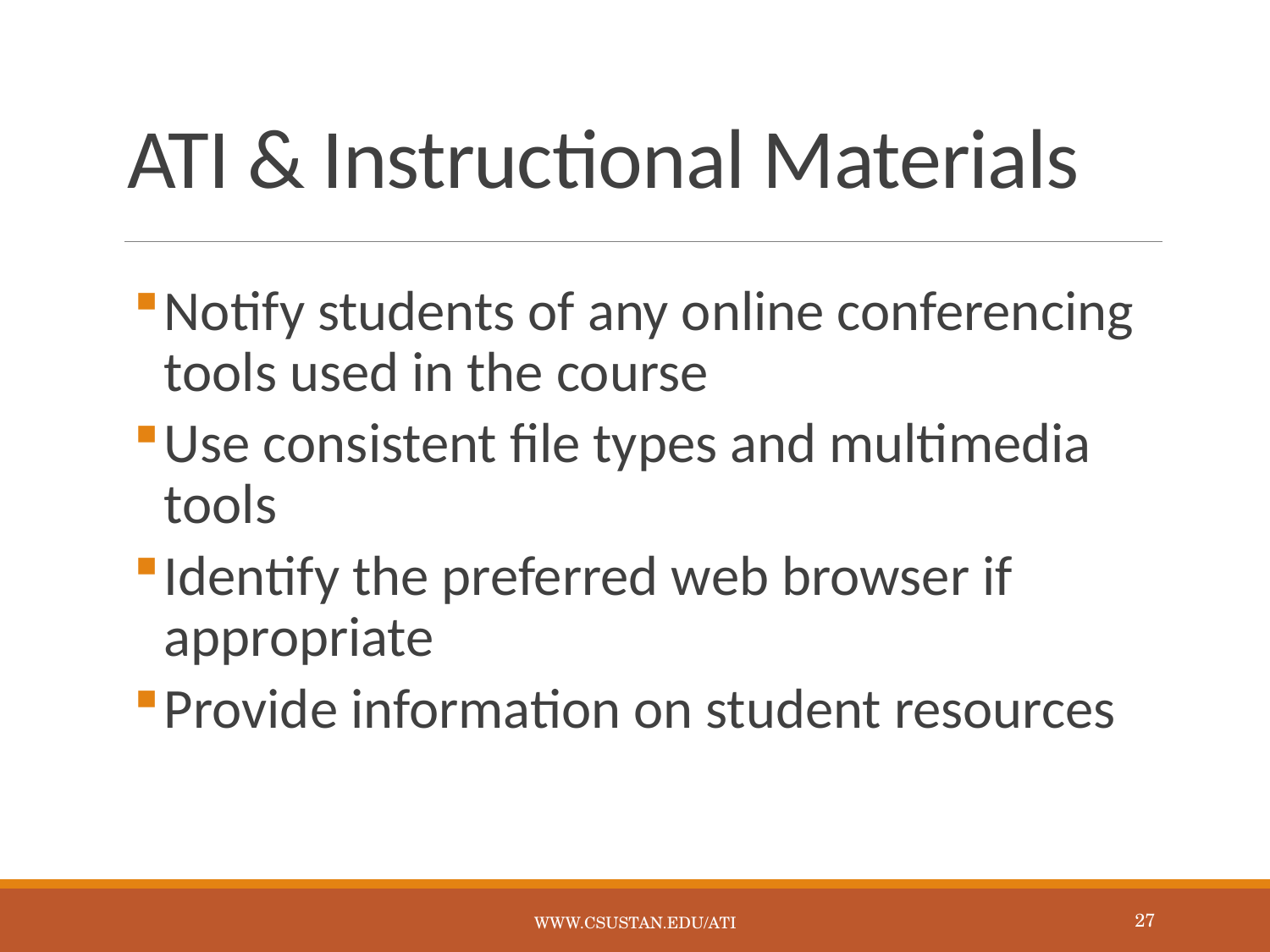

# ATI & Instructional Materials
Notify students of any online conferencing tools used in the course
Use consistent file types and multimedia tools
Identify the preferred web browser if appropriate
Provide information on student resources
www.csustan.edu/ati
27